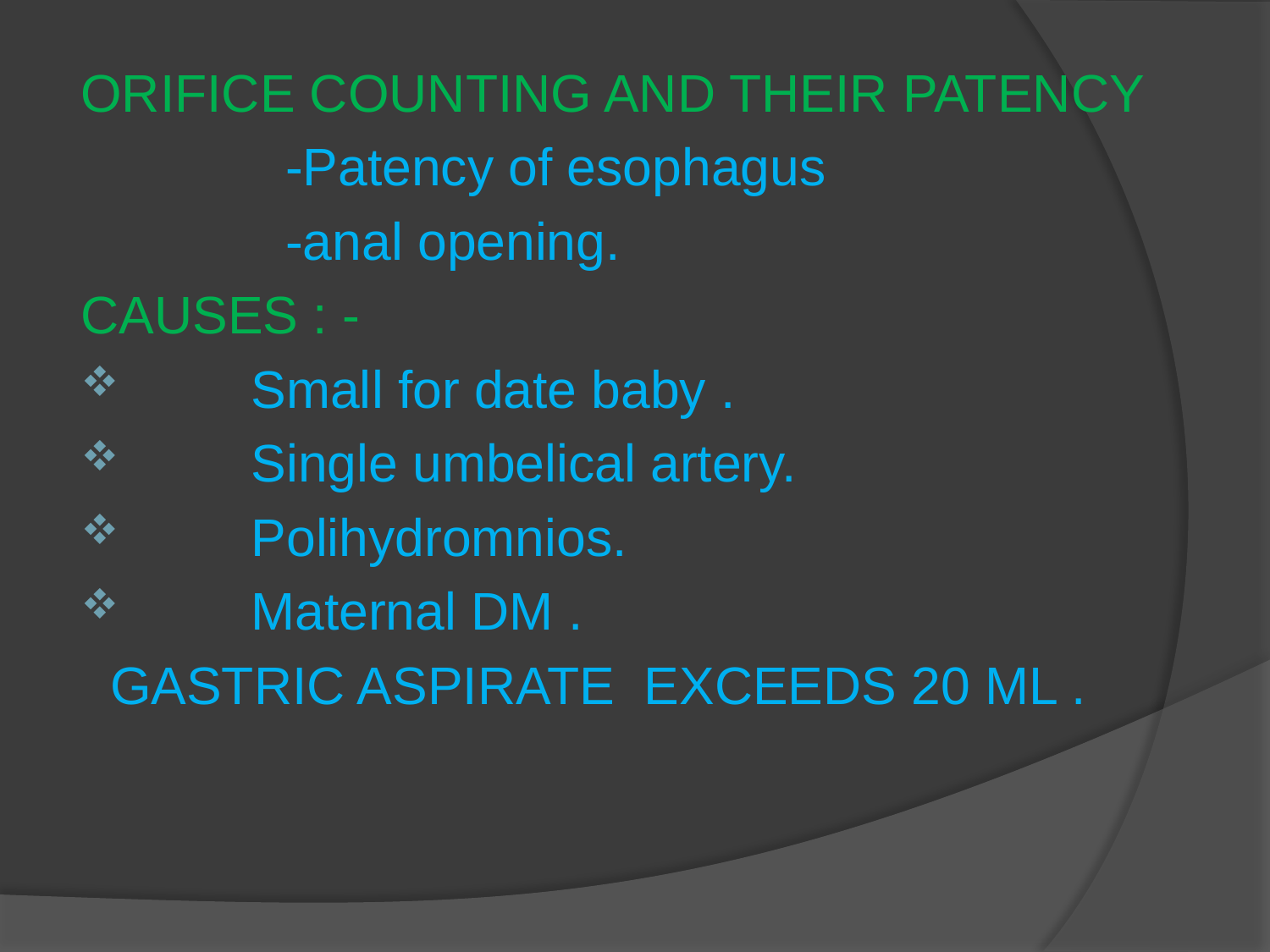

ORIFICE COUNTING AND THEIR PATENCY
              -Patency of esophagus
              -anal opening.
CAUSES : -
        Small for date baby .
        Single umbelical artery.
        Polihydromnios.
        Maternal DM .
  GASTRIC ASPIRATE  EXCEEDS 20 ML .